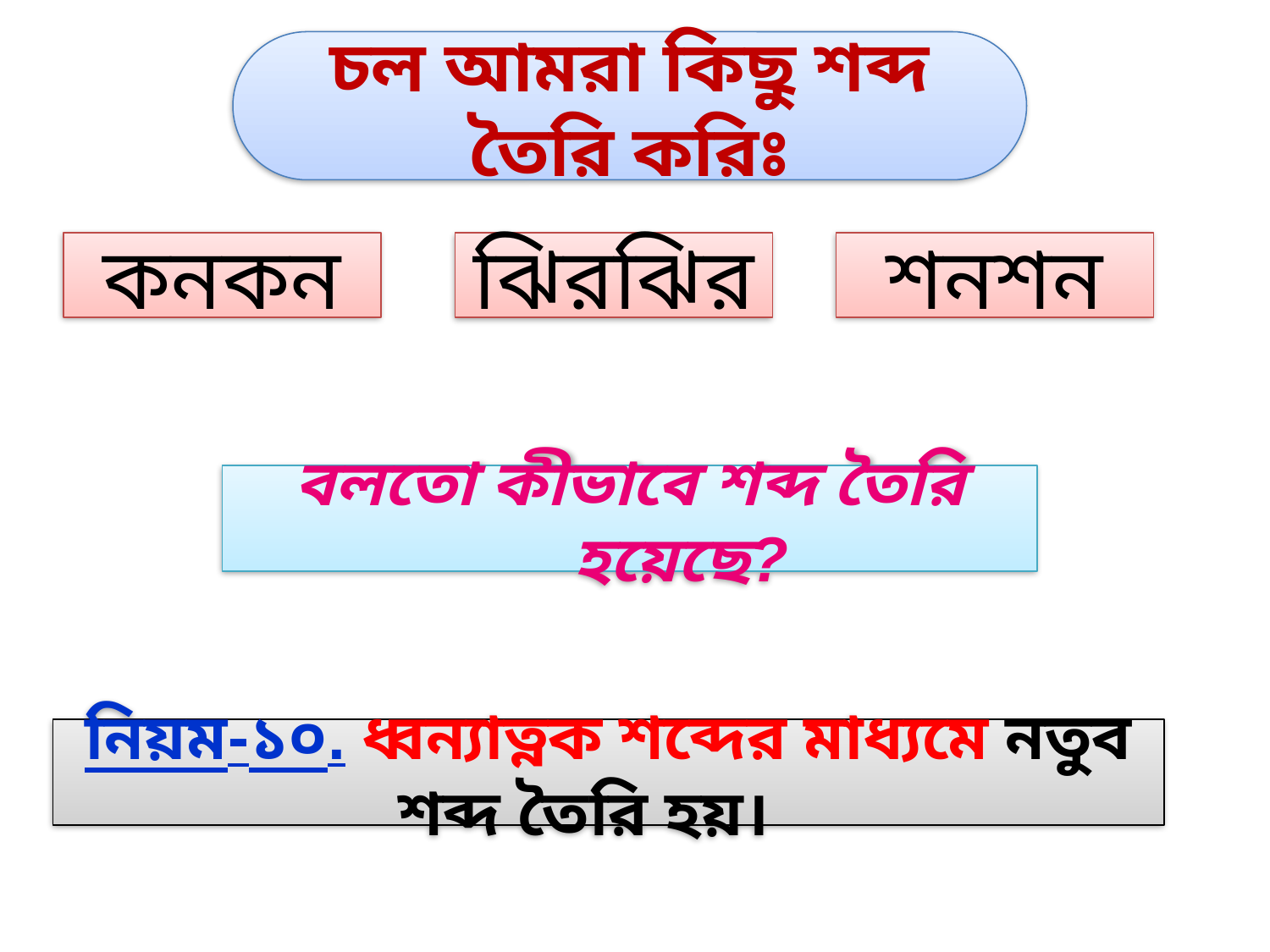

চল আমরা কিছু শব্দ তৈরি করিঃ
কনকন
ঝিরঝির
শনশন
বলতো কীভাবে শব্দ তৈরি হয়েছে?
নিয়ম-১০. ধ্বন্যাত্নক শব্দের মাধ্যমে নতুব শব্দ তৈরি হয়।